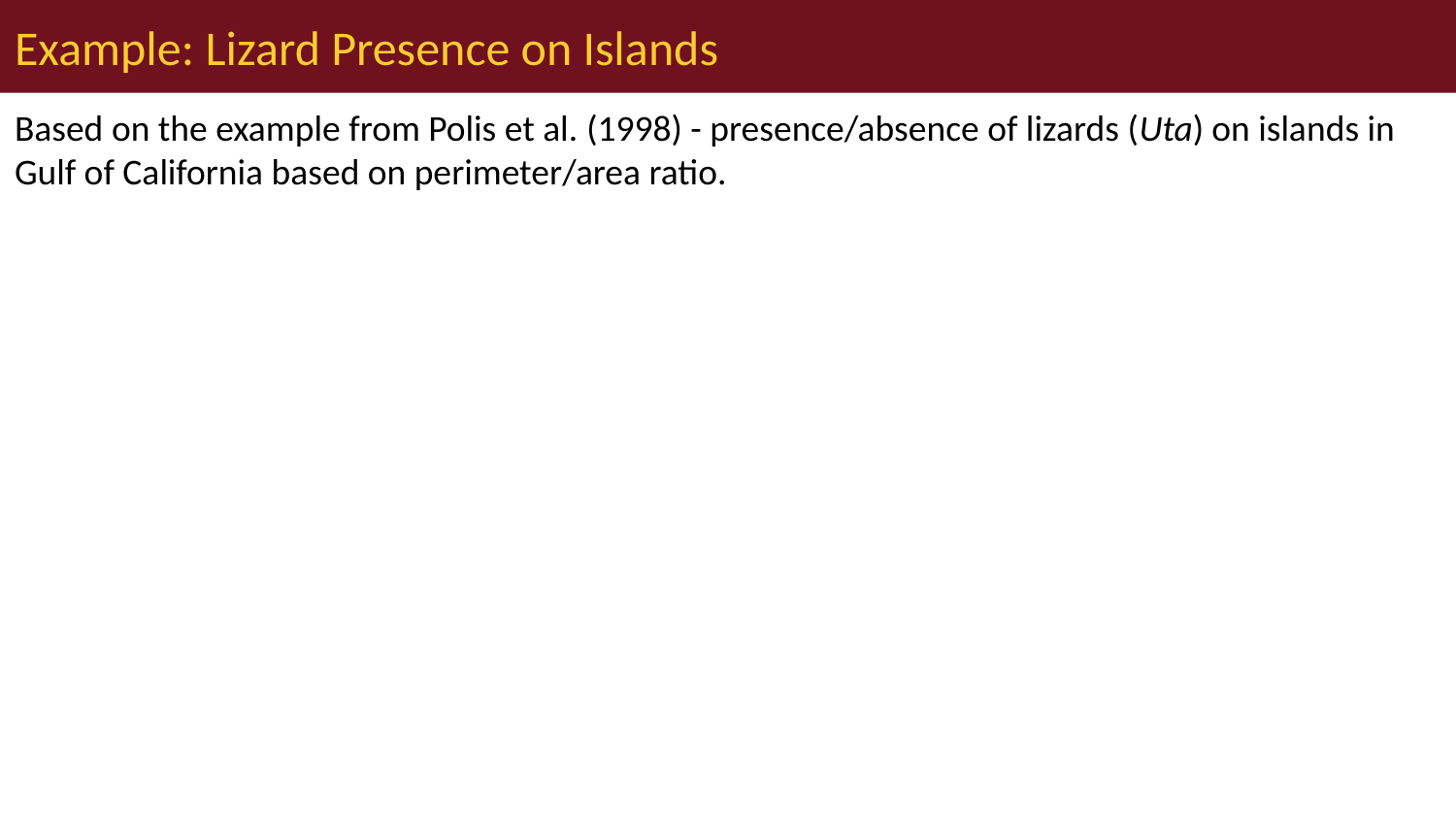

# Example: Lizard Presence on Islands
Based on the example from Polis et al. (1998) - presence/absence of lizards (Uta) on islands in Gulf of California based on perimeter/area ratio.